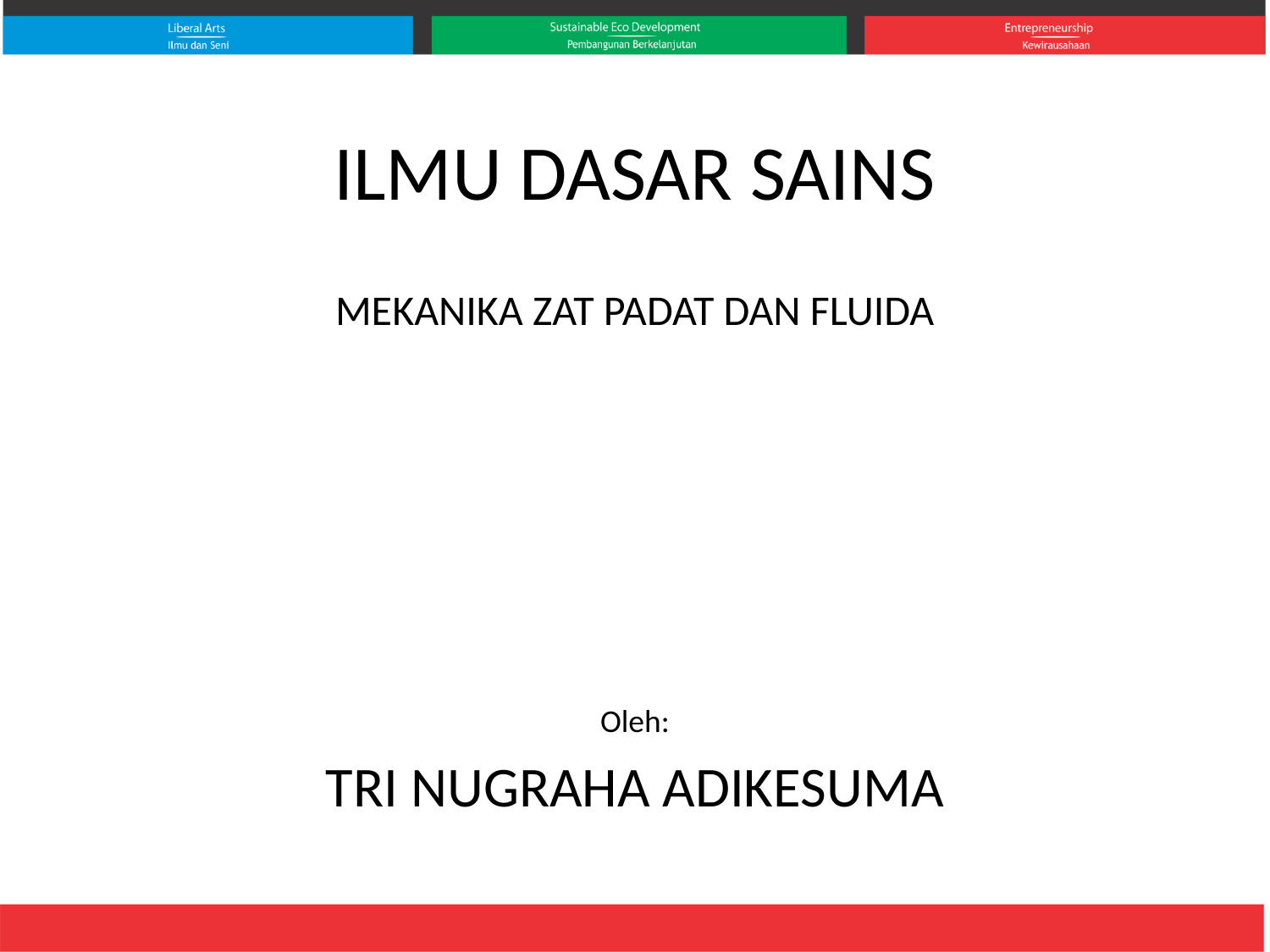

ILMU DASAR SAINS

MEKANIKA ZAT PADAT DAN FLUIDA

Oleh:
TRI NUGRAHA ADIKESUMA